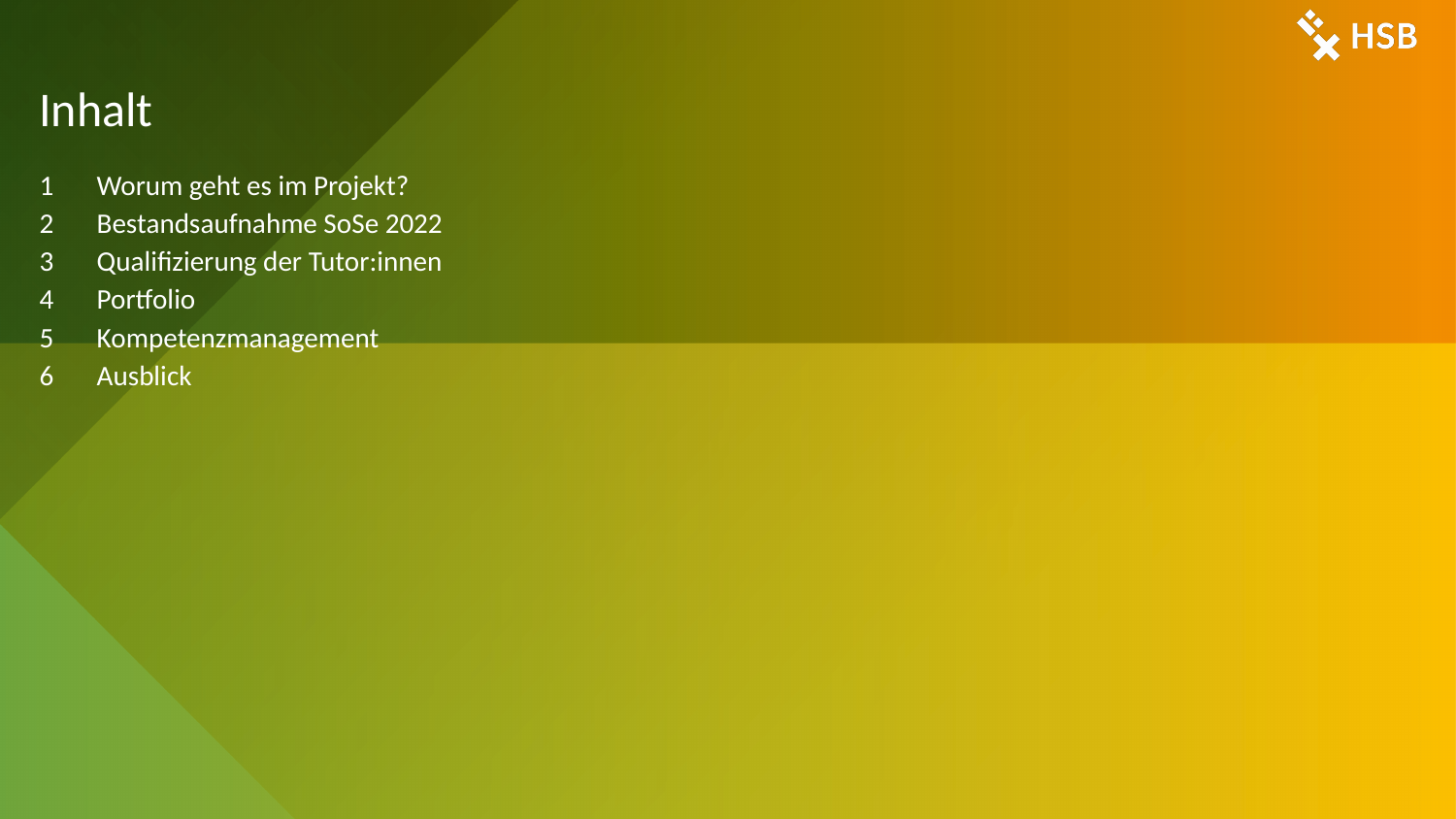

Worum geht es im Projekt?
Bestandsaufnahme SoSe 2022
Qualifizierung der Tutor:innen
Portfolio
Kompetenzmanagement
Ausblick